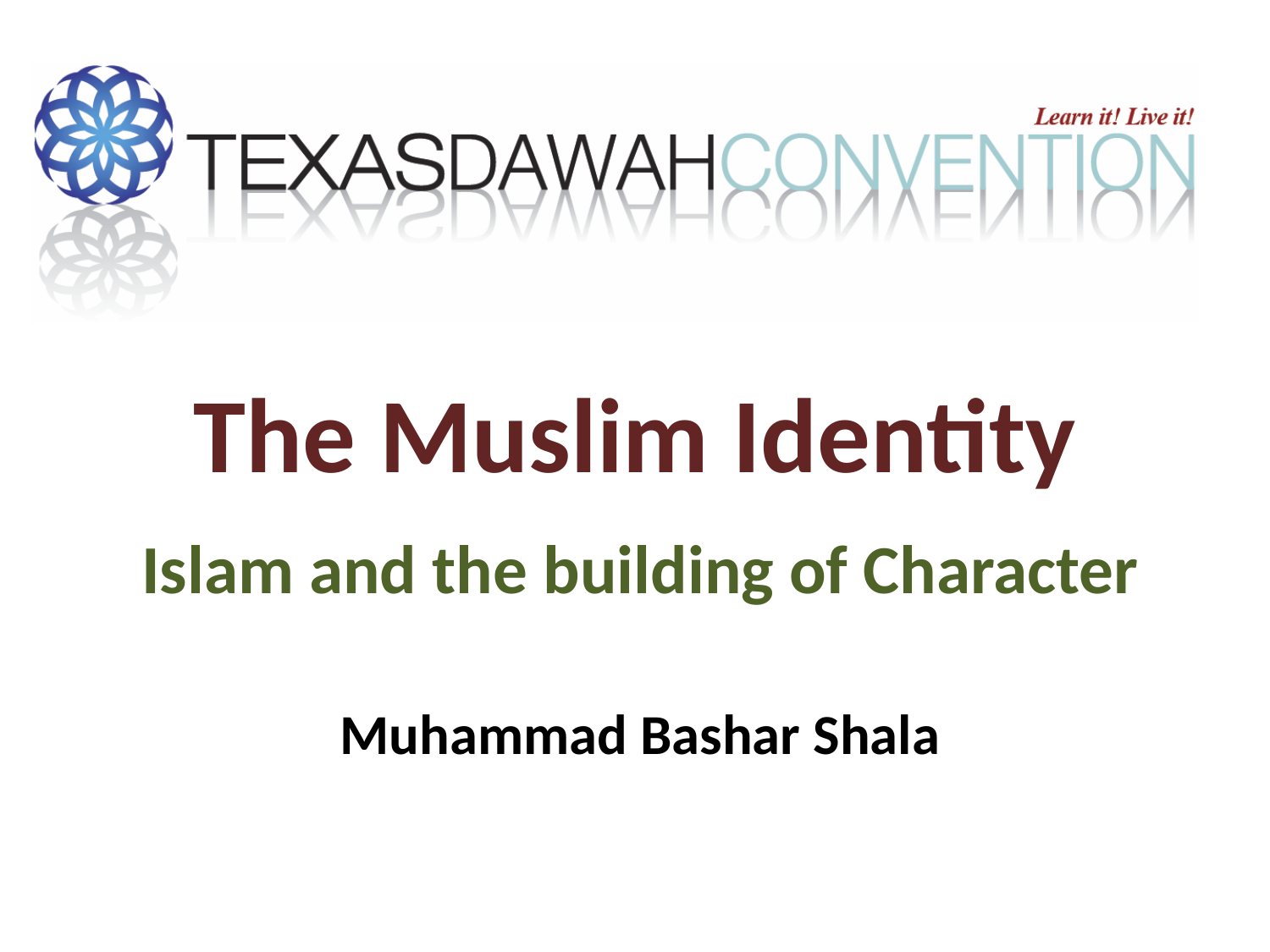

# The Muslim Identity
Islam and the building of Character

Muhammad Bashar Shala